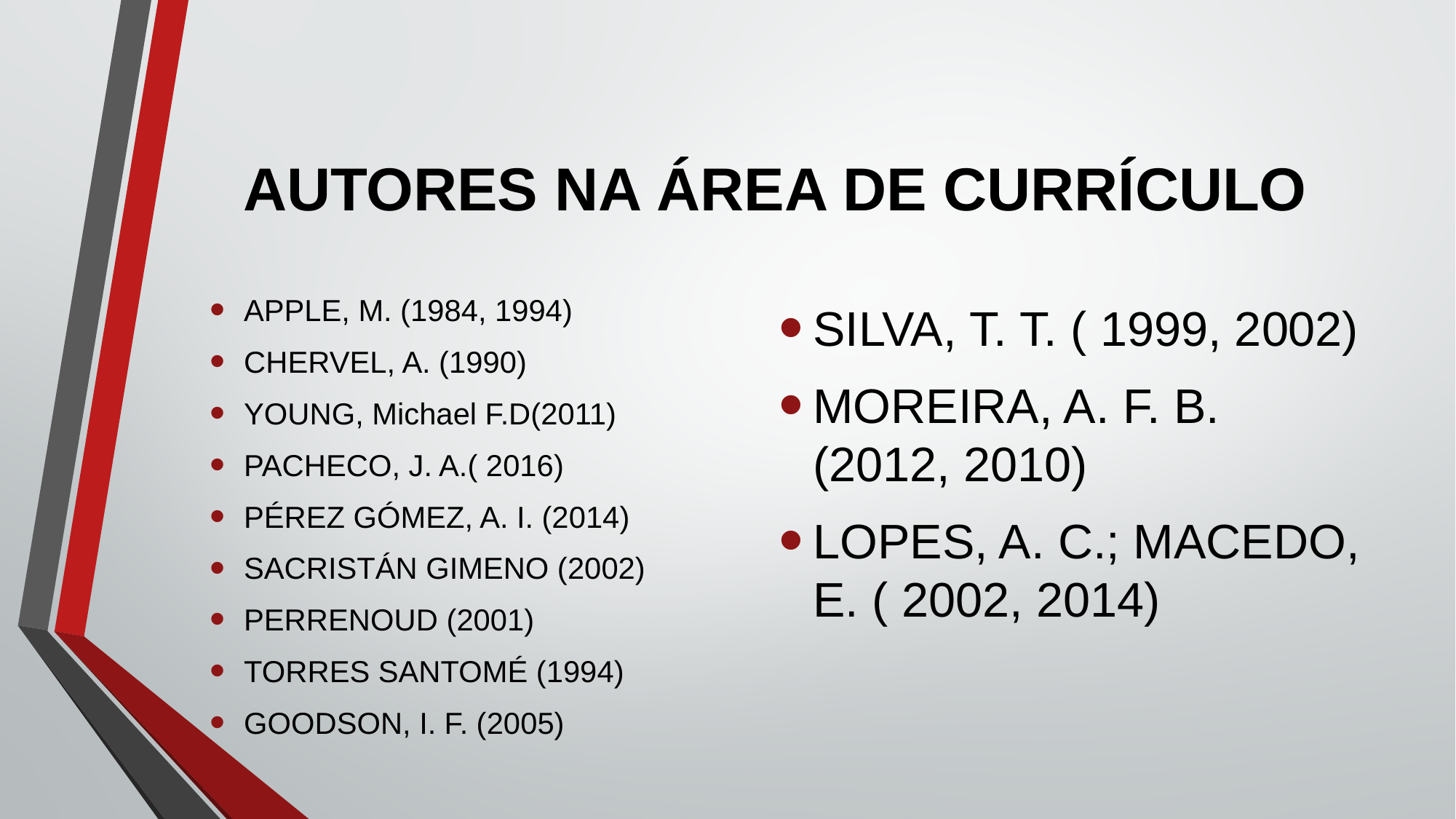

# AUTORES NA ÁREA DE CURRÍCULO
SILVA, T. T. ( 1999, 2002)
MOREIRA, A. F. B. (2012, 2010)
LOPES, A. C.; MACEDO, E. ( 2002, 2014)

APPLE, M. (1984, 1994)
CHERVEL, A. (1990)
YOUNG, Michael F.D(2011)
PACHECO, J. A.( 2016)
PÉREZ GÓMEZ, A. I. (2014)
SACRISTÁN GIMENO (2002)
PERRENOUD (2001)
TORRES SANTOMÉ (1994)
GOODSON, I. F. (2005)